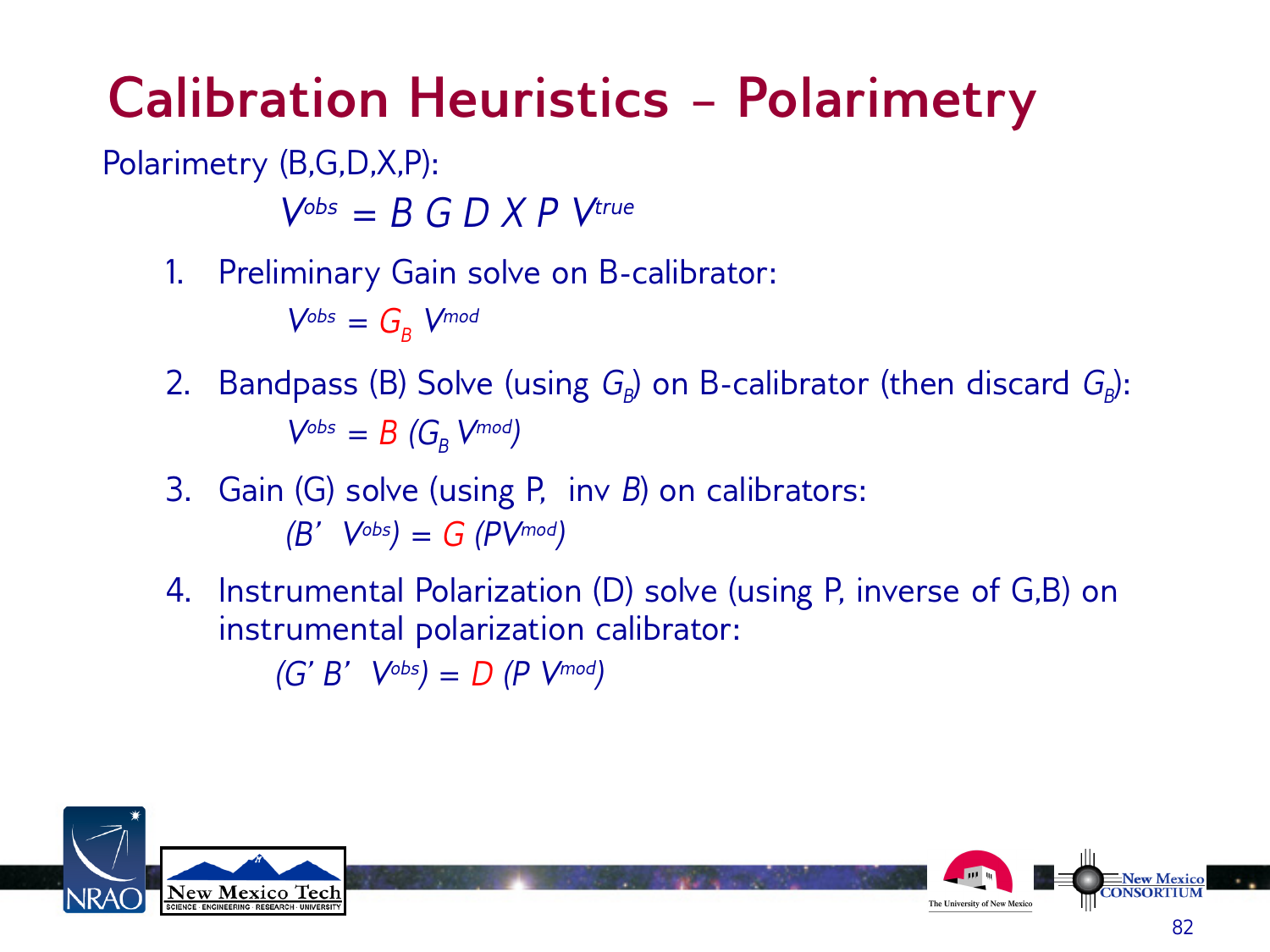

# Calibration Heuristics – Polarimetry
Polarimetry (B,G,D,X,P):
Vobs = B G D X P Vtrue
Preliminary Gain solve on B-calibrator:
Vobs = GB Vmod
Bandpass (B) Solve (using GB) on B-calibrator (then discard GB):
Vobs = B (GB Vmod)
Gain (G) solve (using P,  inv B) on calibrators:
(B’  Vobs) = G (PVmod)
Instrumental Polarization (D) solve (using P, inverse of G,B) on instrumental polarization calibrator:
	(G’ B’  Vobs) = D (P Vmod)
82